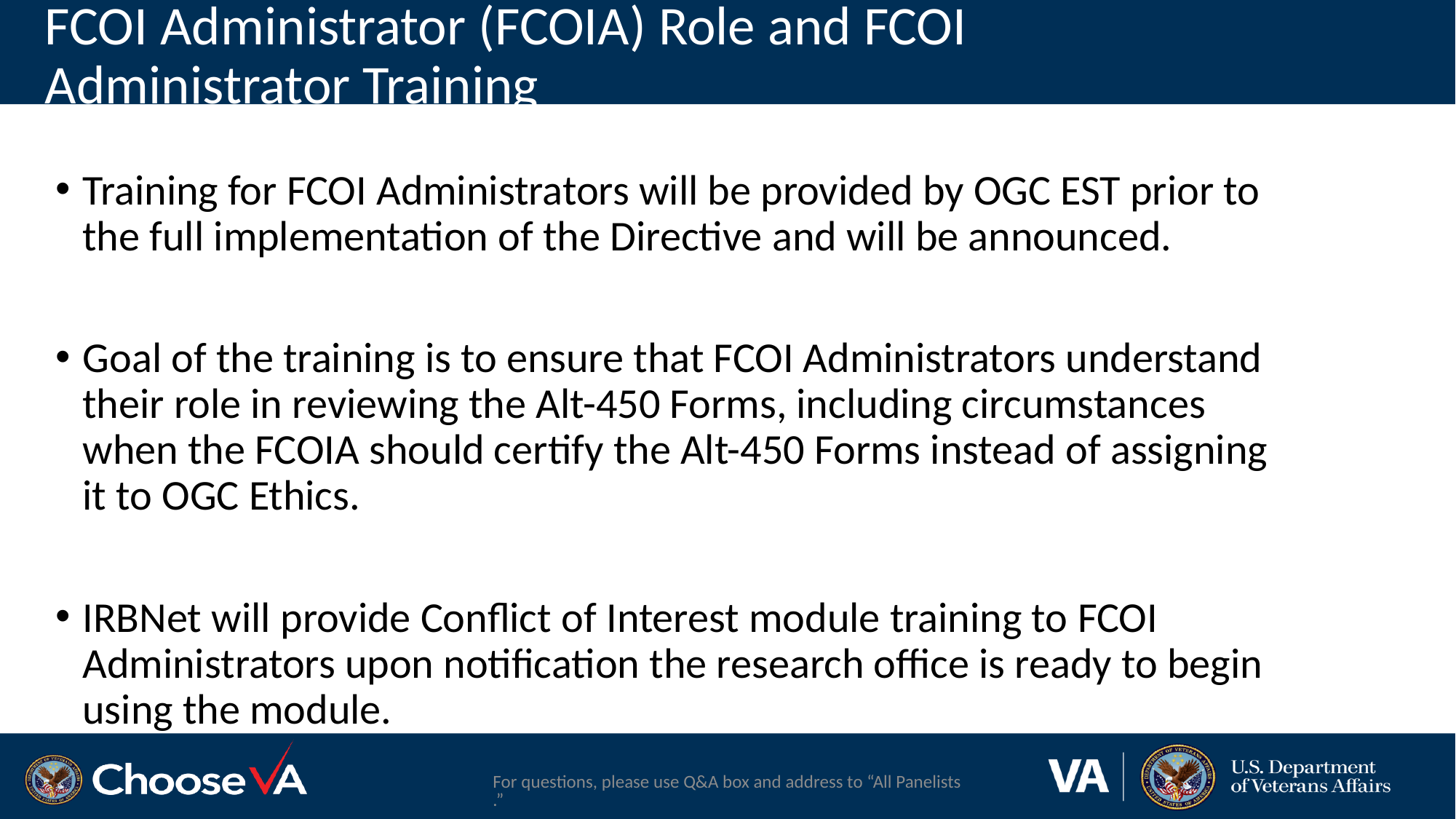

# FCOI Administrator (FCOIA) Role and FCOI Administrator Training
Training for FCOI Administrators will be provided by OGC EST prior to the full implementation of the Directive and will be announced.

Goal of the training is to ensure that FCOI Administrators understand their role in reviewing the Alt-450 Forms, including circumstances when the FCOIA should certify the Alt-450 Forms instead of assigning it to OGC Ethics.

IRBNet will provide Conflict of Interest module training to FCOI Administrators upon notification the research office is ready to begin using the module.
For questions, please use Q&A box and address to “All Panelists.”